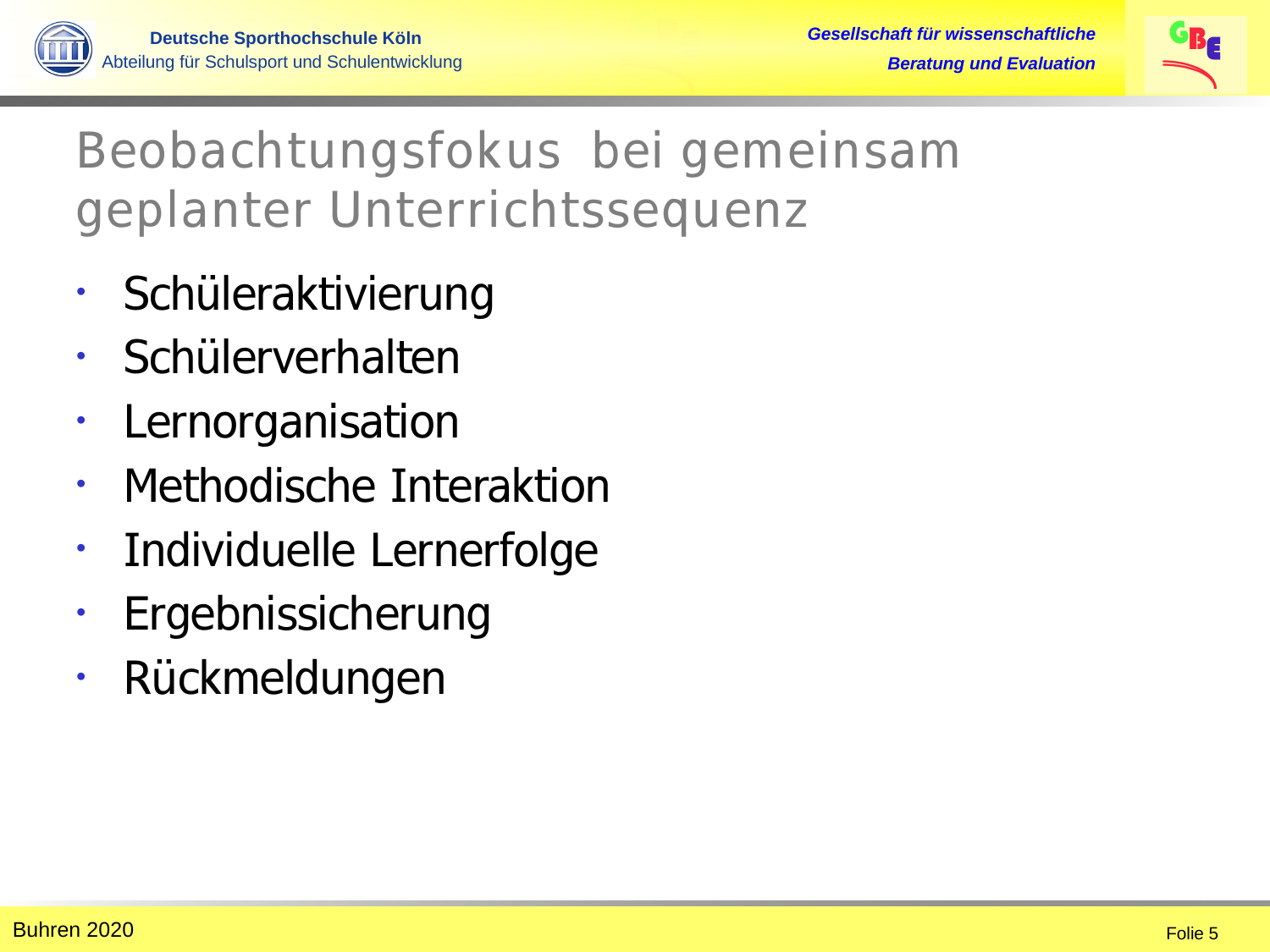

# Beobachtungsfokus  bei gemeinsam geplanter Unterrichtssequenz
Schüleraktivierung
Schülerverhalten
Lernorganisation
Methodische Interaktion
Individuelle Lernerfolge
Ergebnissicherung
Rückmeldungen